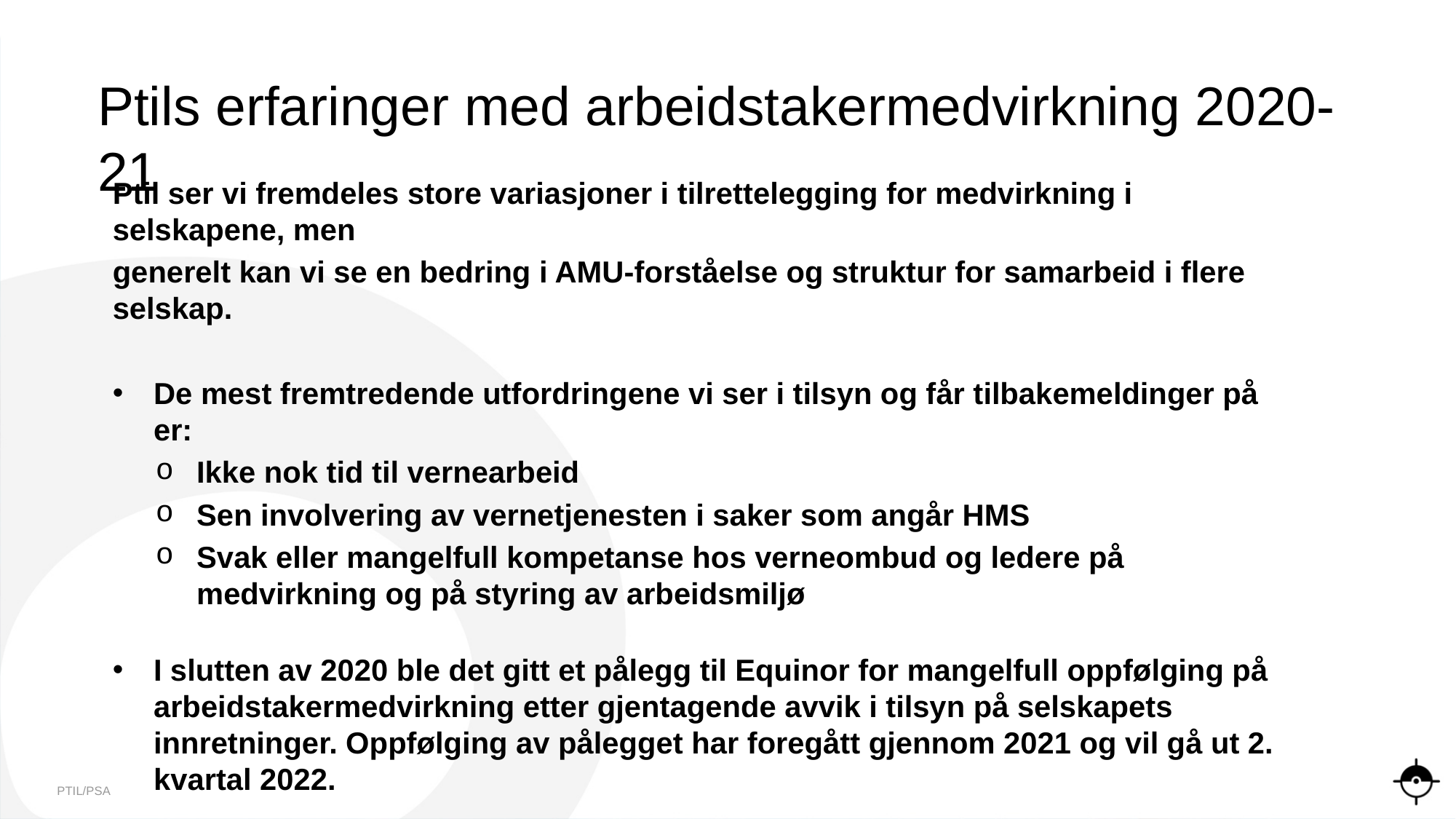

# Ptils erfaringer med arbeidstakermedvirkning 2020-21
Ptil ser vi fremdeles store variasjoner i tilrettelegging for medvirkning i selskapene, men
generelt kan vi se en bedring i AMU-forståelse og struktur for samarbeid i flere selskap.

De mest fremtredende utfordringene vi ser i tilsyn og får tilbakemeldinger på er:
Ikke nok tid til vernearbeid
Sen involvering av vernetjenesten i saker som angår HMS
Svak eller mangelfull kompetanse hos verneombud og ledere på medvirkning og på styring av arbeidsmiljø

I slutten av 2020 ble det gitt et pålegg til Equinor for mangelfull oppfølging på arbeidstakermedvirkning etter gjentagende avvik i tilsyn på selskapets innretninger. Oppfølging av pålegget har foregått gjennom 2021 og vil gå ut 2. kvartal 2022.